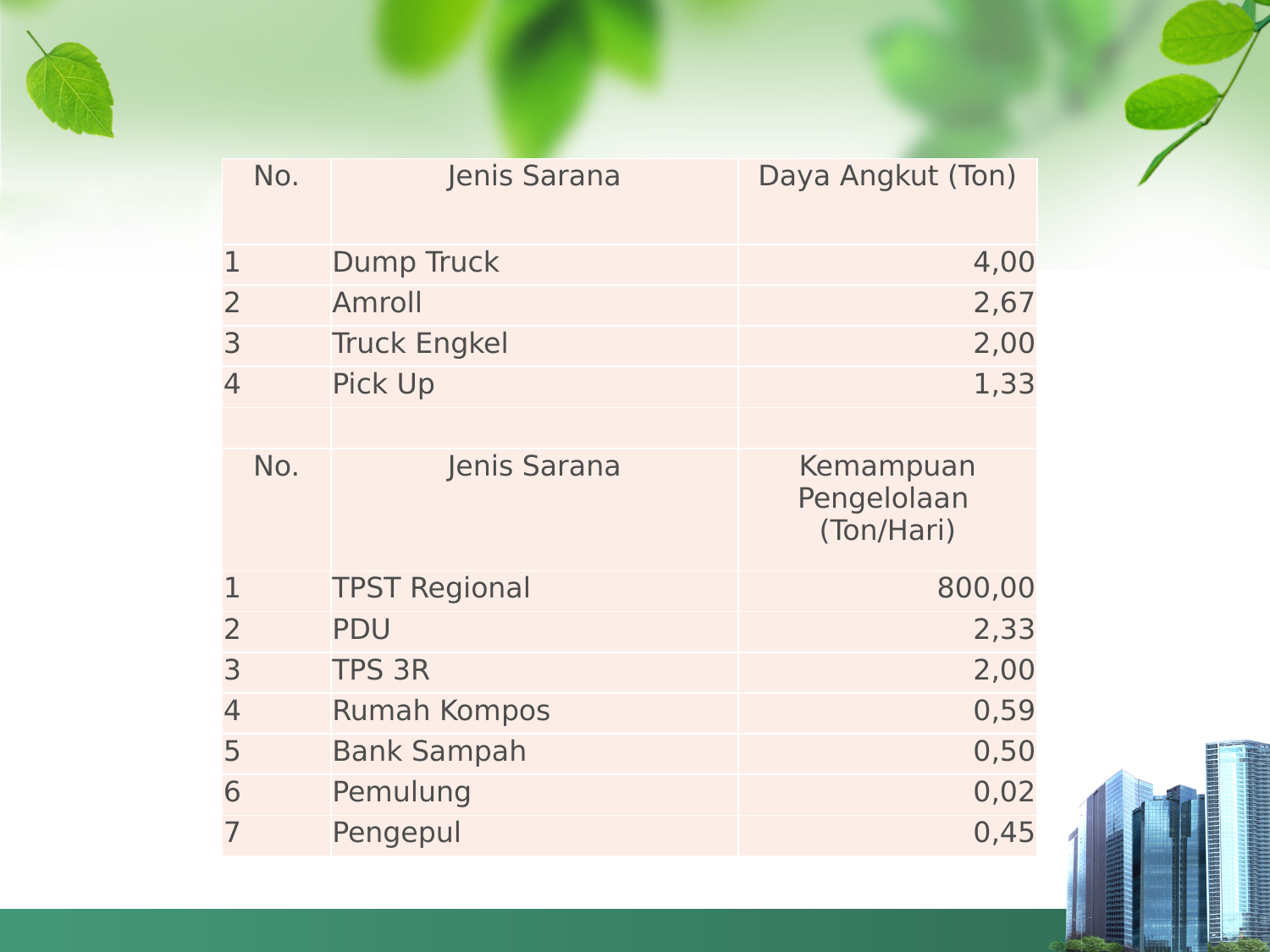

| No. | Jenis Sarana | Daya Angkut (Ton) |
| --- | --- | --- |
| 1 | Dump Truck | 4,00 |
| 2 | Amroll | 2,67 |
| 3 | Truck Engkel | 2,00 |
| 4 | Pick Up | 1,33 |
|  |  |  |
| No. | Jenis Sarana | Kemampuan Pengelolaan (Ton/Hari) |
| 1 | TPST Regional | 800,00 |
| 2 | PDU | 2,33 |
| 3 | TPS 3R | 2,00 |
| 4 | Rumah Kompos | 0,59 |
| 5 | Bank Sampah | 0,50 |
| 6 | Pemulung | 0,02 |
| 7 | Pengepul | 0,45 |